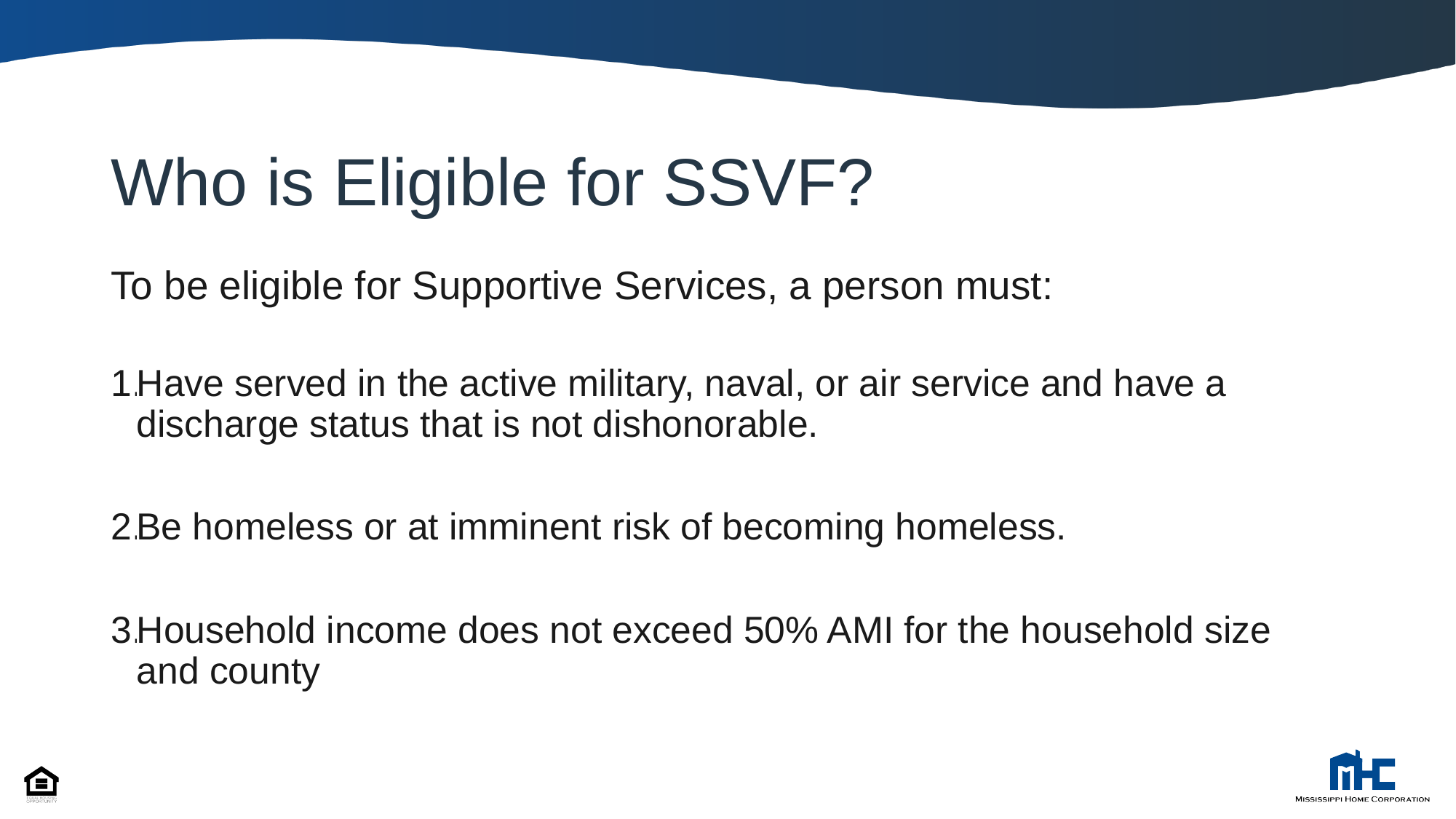

# Who is Eligible for SSVF?
To be eligible for Supportive Services, a person must:

Have served in the active military, naval, or air service and have a discharge status that is not dishonorable.

Be homeless or at imminent risk of becoming homeless.

Household income does not exceed 50% AMI for the household size and county